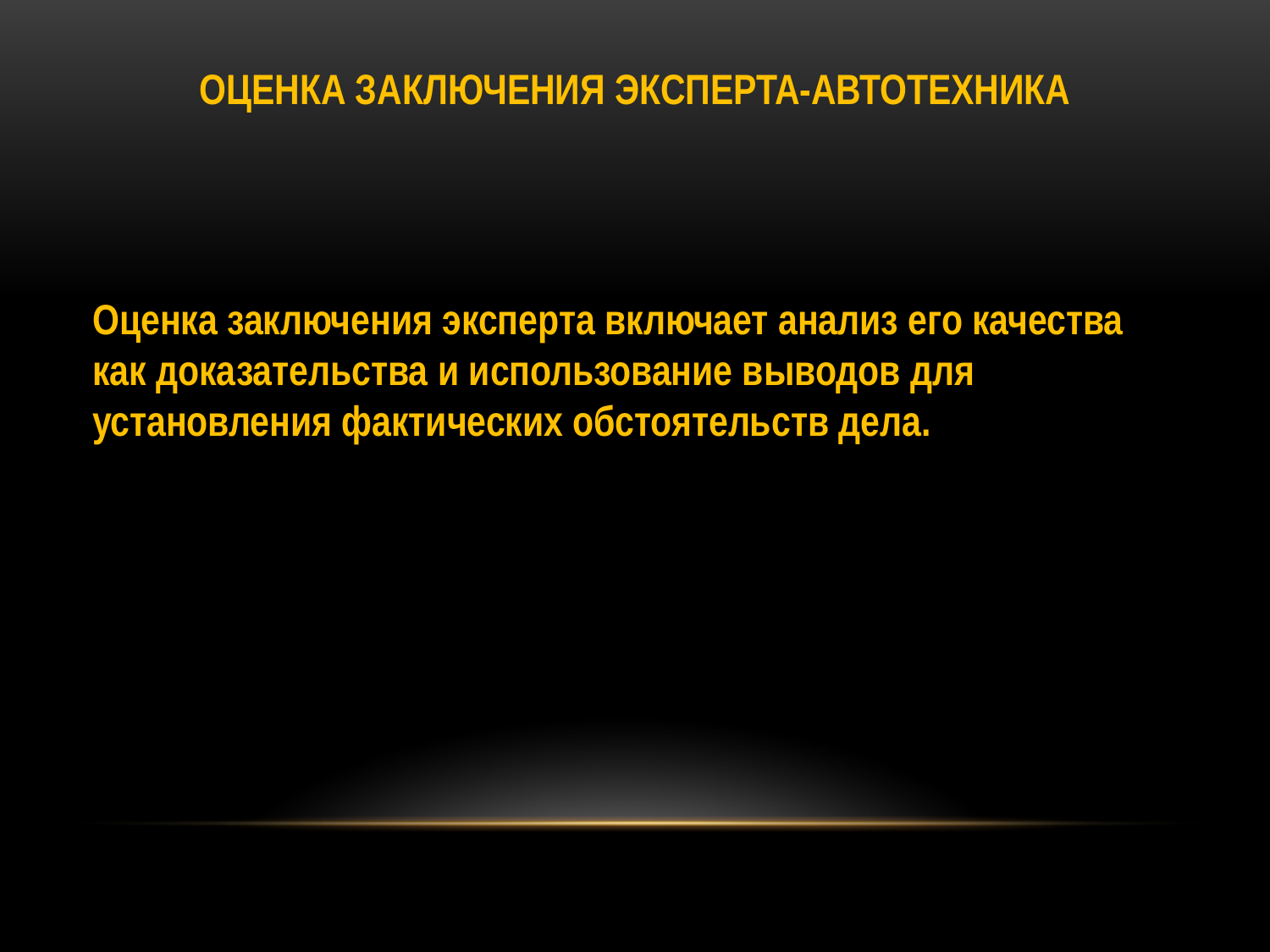

ОЦЕНКА ЗАКЛЮЧЕНИЯ ЭКСПЕРТА-АВТОТЕХНИКА
Оценка заключения эксперта включает анализ его качества как доказательства и использование выводов для установления фактических обстоятельств дела.